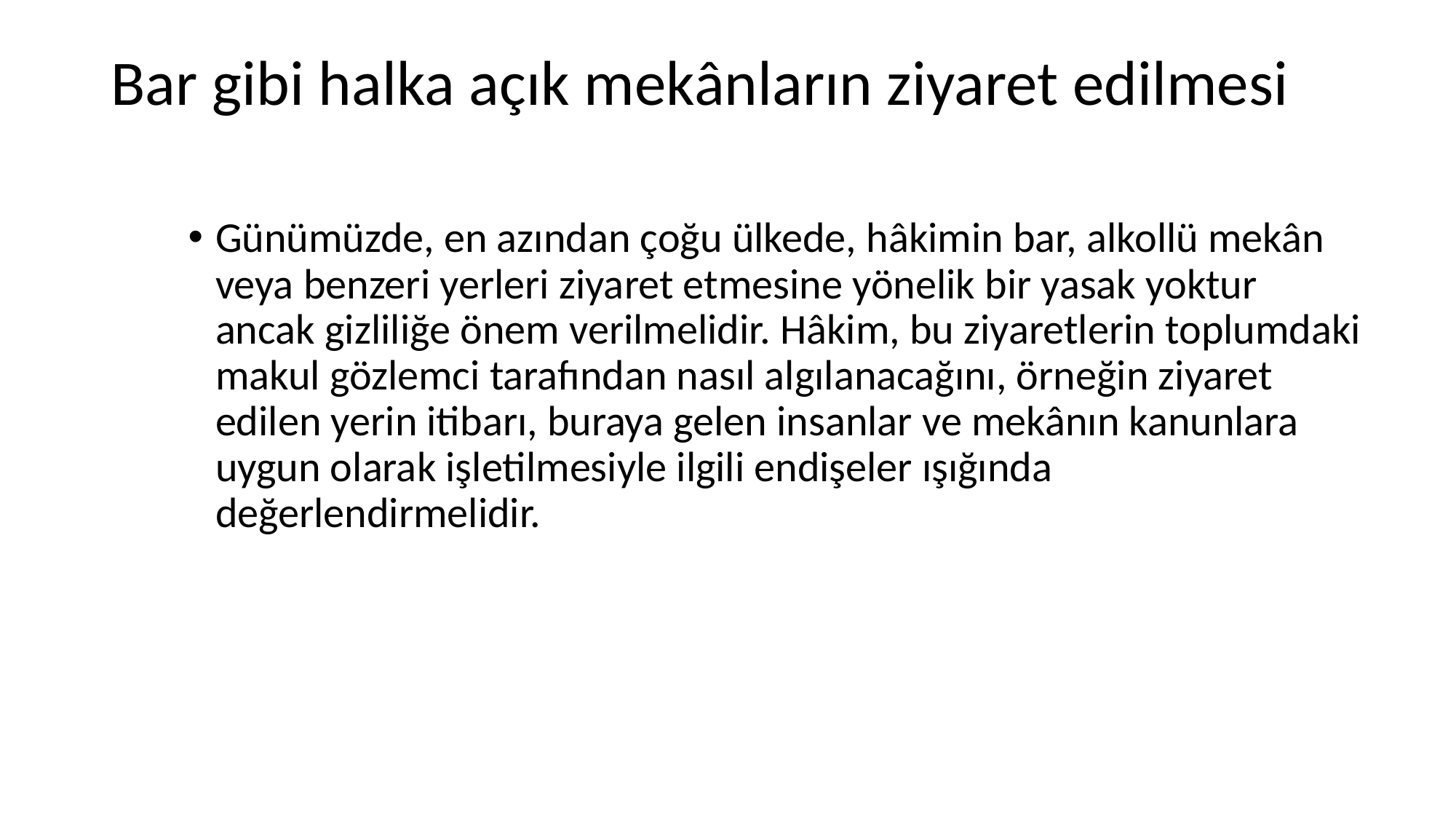

# Bar gibi halka açık mekânların ziyaret edilmesi
Günümüzde, en azından çoğu ülkede, hâkimin bar, alkollü mekân veya benzeri yerleri ziyaret etmesine yönelik bir yasak yoktur ancak gizliliğe önem verilmelidir. Hâkim, bu ziyaretlerin toplumdaki makul gözlemci tarafından nasıl algılanacağını, örneğin ziyaret edilen yerin itibarı, buraya gelen insanlar ve mekânın kanunlara uygun olarak işletilmesiyle ilgili endişeler ışığında değerlendirmelidir.